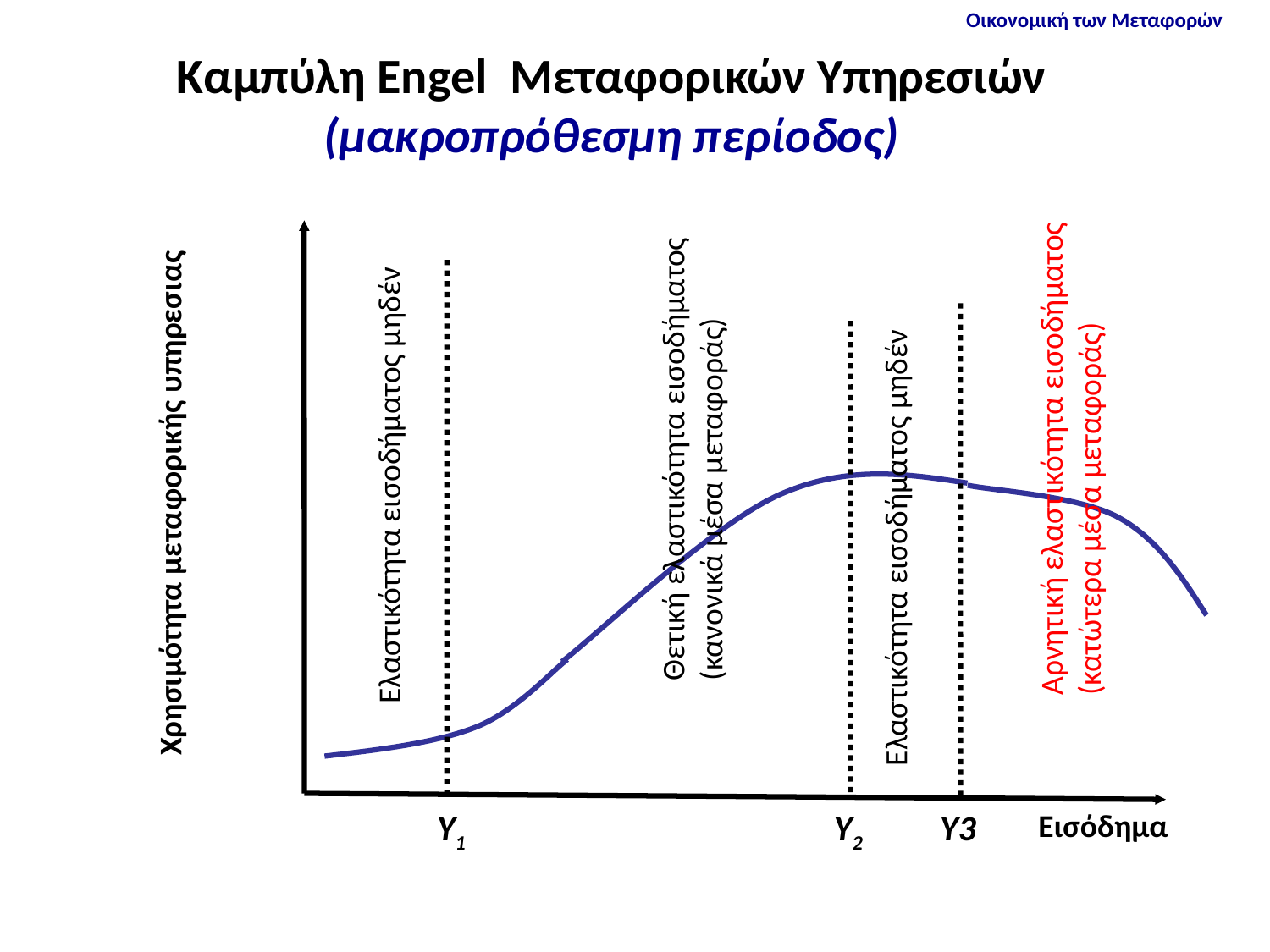

# Καμπύλη Engel  Μεταφορικών Υπηρεσιών (μακροπρόθεσμη περίοδος)

Αρνητική ελαστικότητα εισοδήματος
(κατώτερα μέσα μεταφοράς)

Χρησιμότητα μεταφορικής υπηρεσιας

Εισόδημα

Ελαστικότητα εισοδήματος μηδέν

Υ1

Θετική ελαστικότητα εισοδήματος
(κανονικά μέσα μεταφοράς)

Υ2

Ελαστικότητα εισοδήματος μηδέν
Υ3